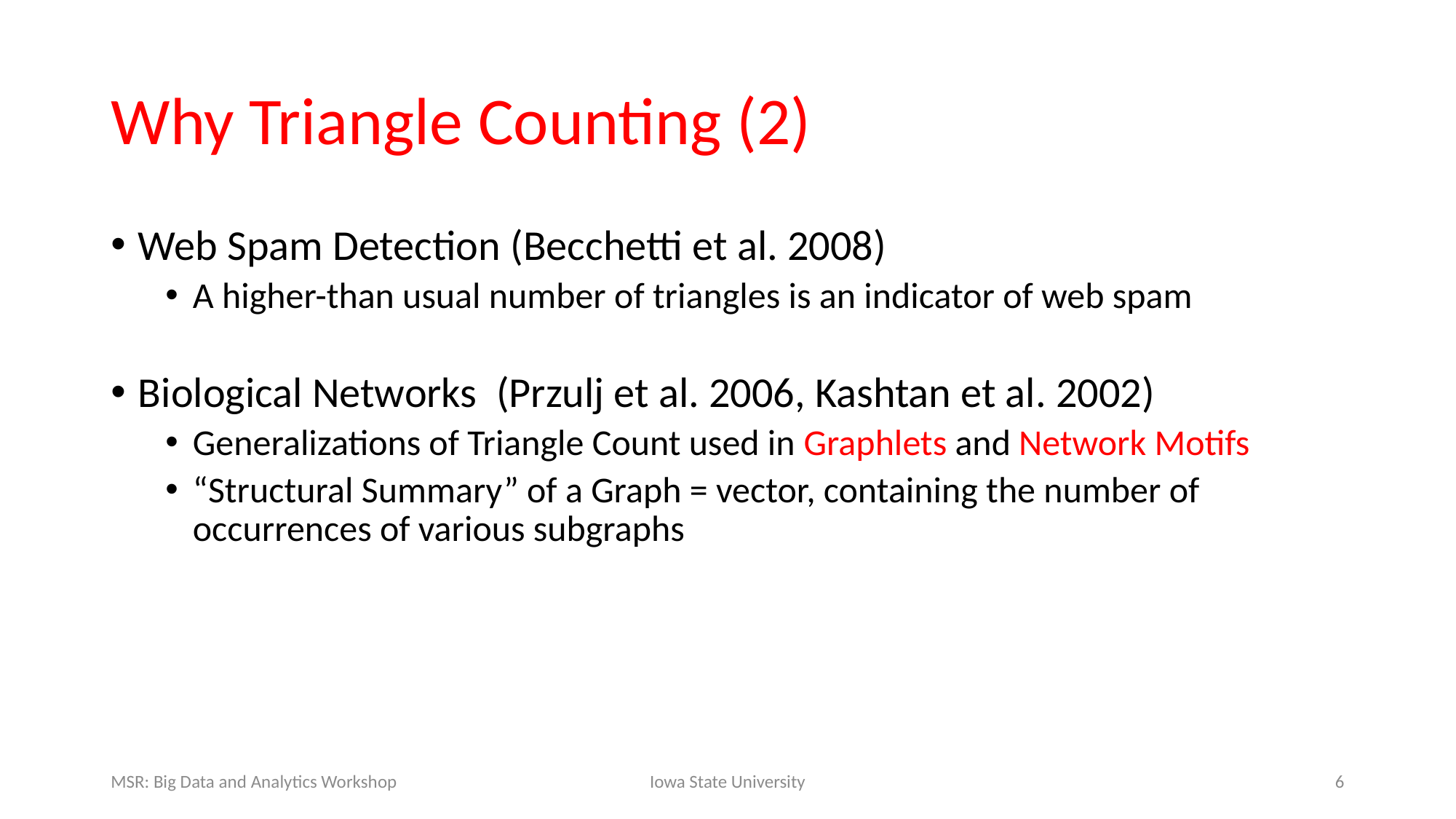

# Why Triangle Counting (2)
Web Spam Detection (Becchetti et al. 2008)
A higher-than usual number of triangles is an indicator of web spam
Biological Networks  (Przulj et al. 2006, Kashtan et al. 2002)
Generalizations of Triangle Count used in Graphlets and Network Motifs
“Structural Summary” of a Graph = vector, containing the number of occurrences of various subgraphs

MSR: Big Data and Analytics Workshop
Iowa State University
6